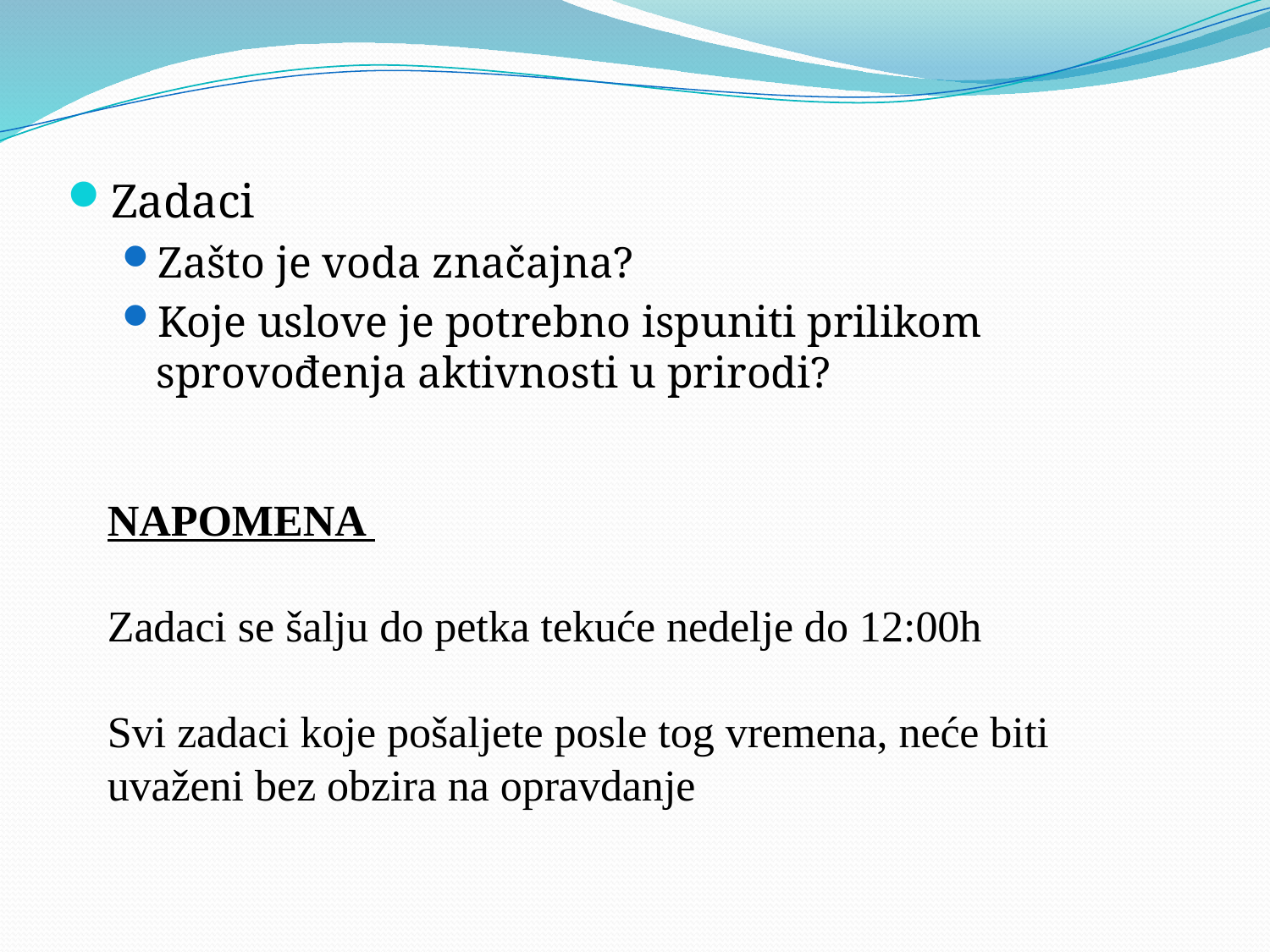

Zadaci
Zašto je voda značajna?
Koje uslove je potrebno ispuniti prilikom sprovođenja aktivnosti u prirodi?

NAPOMENA

Zadaci se šalju do petka tekuće nedelje do 12:00h

Svi zadaci koje pošaljete posle tog vremena, neće biti uvaženi bez obzira na opravdanje